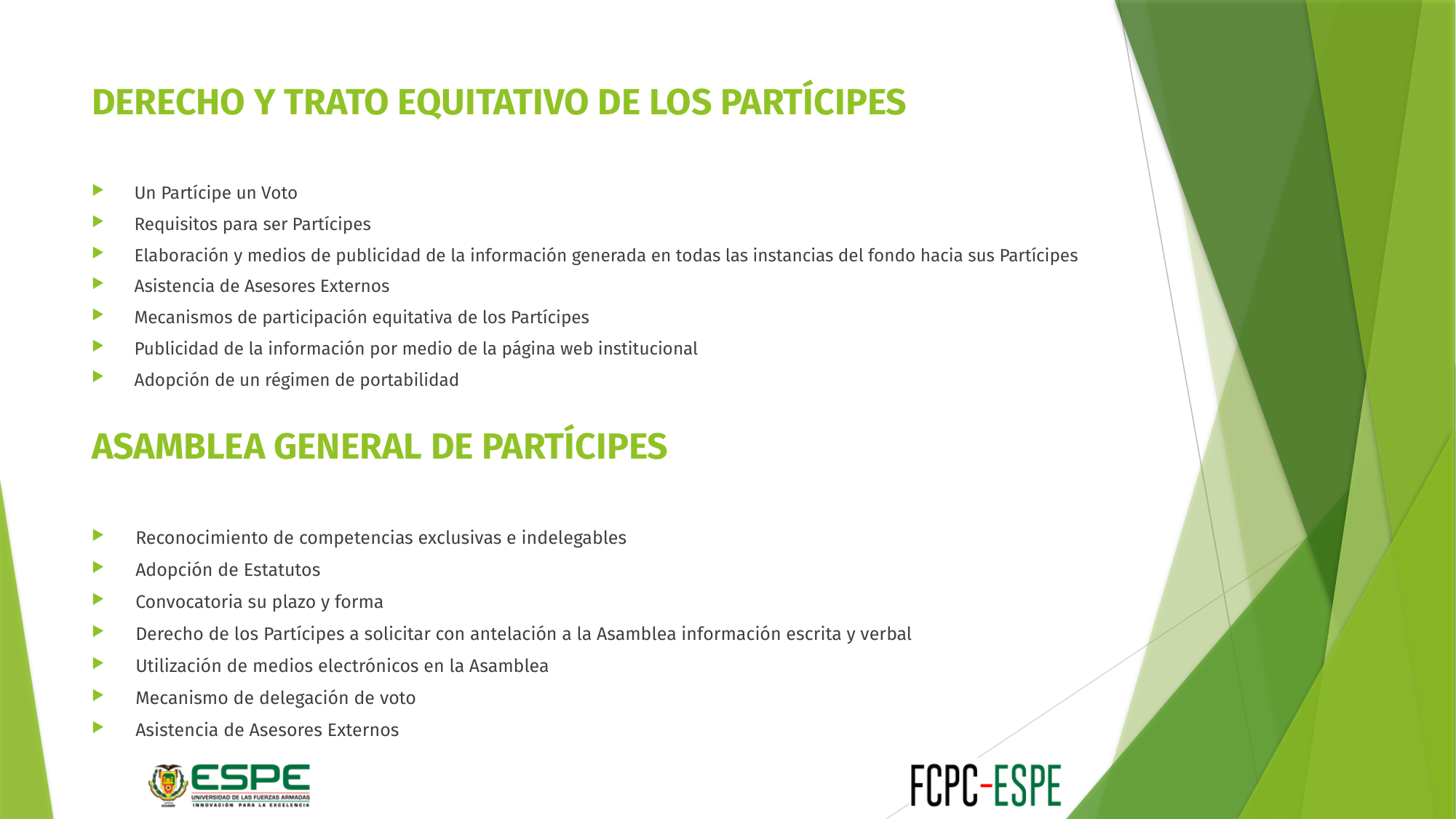

# DERECHO Y TRATO EQUITATIVO DE LOS PARTÍCIPES
Un Partícipe un Voto
Requisitos para ser Partícipes
Elaboración y medios de publicidad de la información generada en todas las instancias del fondo hacia sus Partícipes
Asistencia de Asesores Externos
Mecanismos de participación equitativa de los Partícipes
Publicidad de la información por medio de la página web institucional
Adopción de un régimen de portabilidad

ASAMBLEA GENERAL DE PARTÍCIPES
Reconocimiento de competencias exclusivas e indelegables
Adopción de Estatutos
Convocatoria su plazo y forma
Derecho de los Partícipes a solicitar con antelación a la Asamblea información escrita y verbal
Utilización de medios electrónicos en la Asamblea
Mecanismo de delegación de voto
Asistencia de Asesores Externos